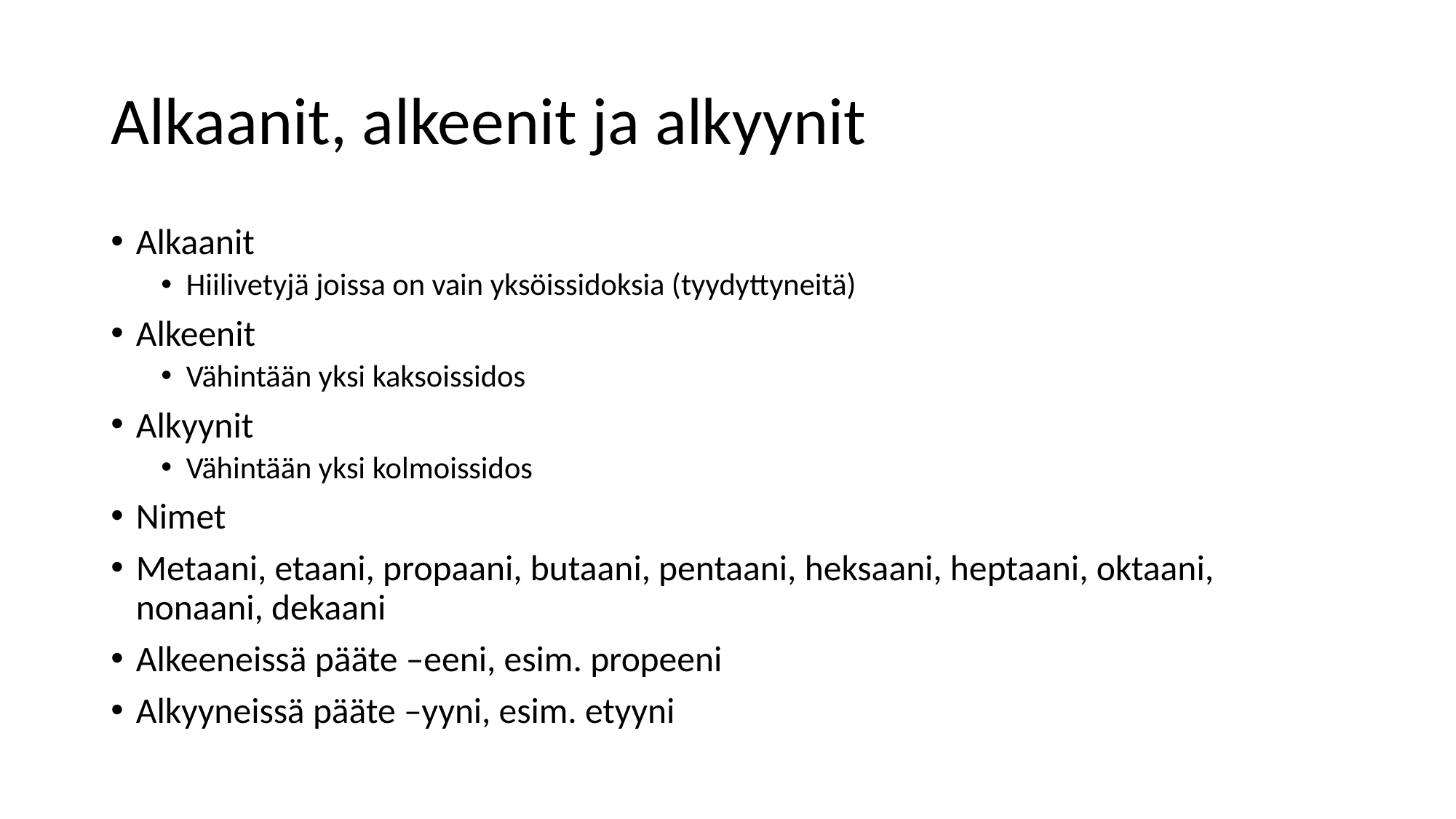

# Alkaanit, alkeenit ja alkyynit
Alkaanit
Hiilivetyjä joissa on vain yksöissidoksia (tyydyttyneitä)
Alkeenit
Vähintään yksi kaksoissidos
Alkyynit
Vähintään yksi kolmoissidos
Nimet
Metaani, etaani, propaani, butaani, pentaani, heksaani, heptaani, oktaani, nonaani, dekaani
Alkeeneissä pääte –eeni, esim. propeeni
Alkyyneissä pääte –yyni, esim. etyyni